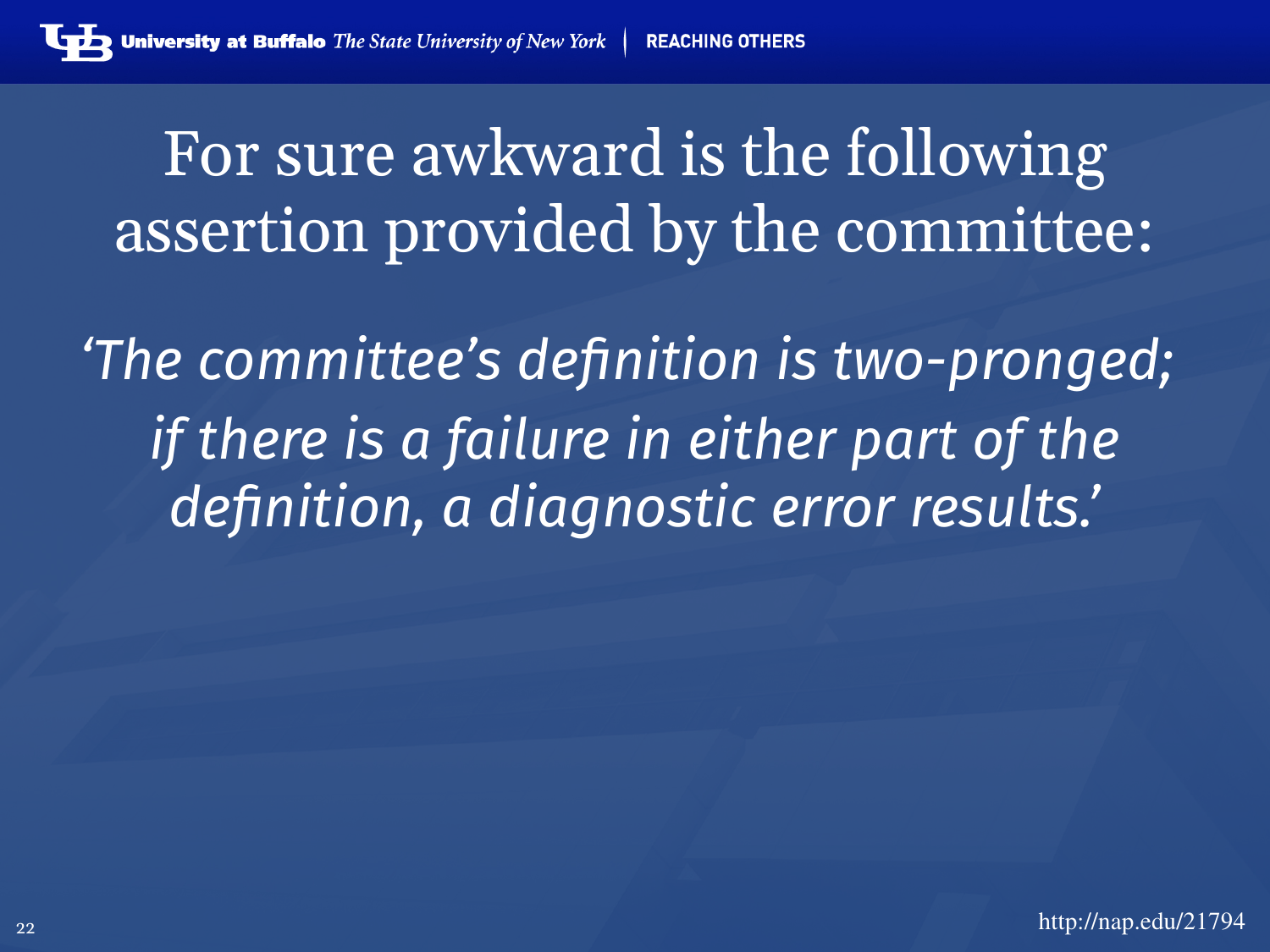

# For sure awkward is the following assertion provided by the committee:
‘The committee’s definition is two-pronged;
if there is a failure in either part of the definition, a diagnostic error results.’
http://nap.edu/21794